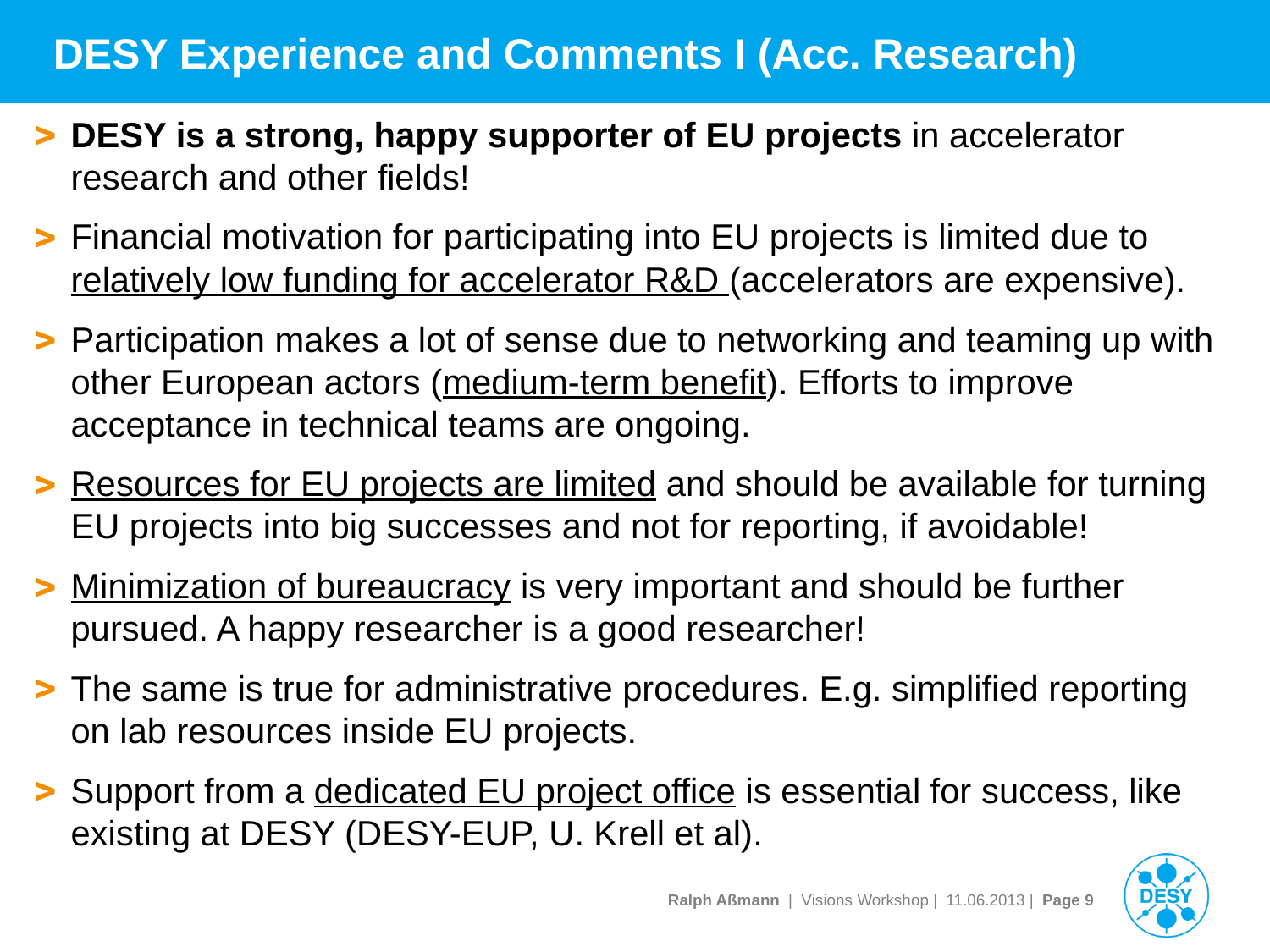

# DESY Experience and Comments I (Acc. Research)
DESY is a strong, happy supporter of EU projects in accelerator research and other fields!
Financial motivation for participating into EU projects is limited due to relatively low funding for accelerator R&D (accelerators are expensive).
Participation makes a lot of sense due to networking and teaming up with other European actors (medium-term benefit). Efforts to improve acceptance in technical teams are ongoing.
Resources for EU projects are limited and should be available for turning EU projects into big successes and not for reporting, if avoidable!
Minimization of bureaucracy is very important and should be further pursued. A happy researcher is a good researcher!
The same is true for administrative procedures. E.g. simplified reporting on lab resources inside EU projects.
Support from a dedicated EU project office is essential for success, like existing at DESY (DESY-EUP, U. Krell et al).